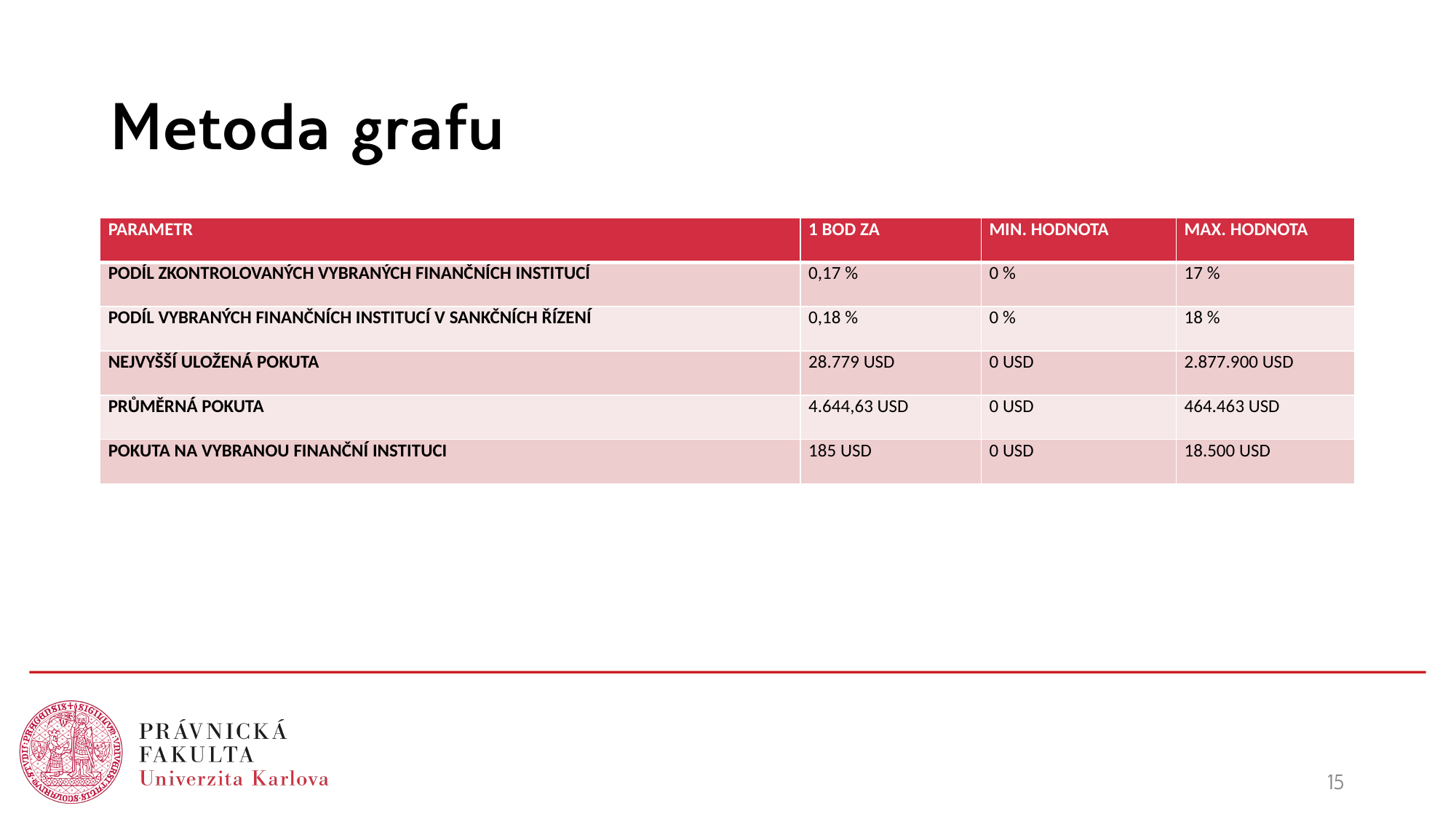

# Metoda grafu
| Parametr | 1 BOD ZA | MIN. HODNOTA | mAX. HODNOTA |
| --- | --- | --- | --- |
| Podíl zkontrolovaných vybraných finančních institucí | 0,17 % | 0 % | 17 % |
| Podíl vybraných finančních institucí v sankčních řízení | 0,18 % | 0 % | 18 % |
| Nejvyšší uložená pokuta | 28.779 USD | 0 USD | 2.877.900 USD |
| Průměrná pokuta | 4.644,63 USD | 0 USD | 464.463 USD |
| Pokuta na vybranou finanční instituci | 185 USD | 0 USD | 18.500 USD |
15